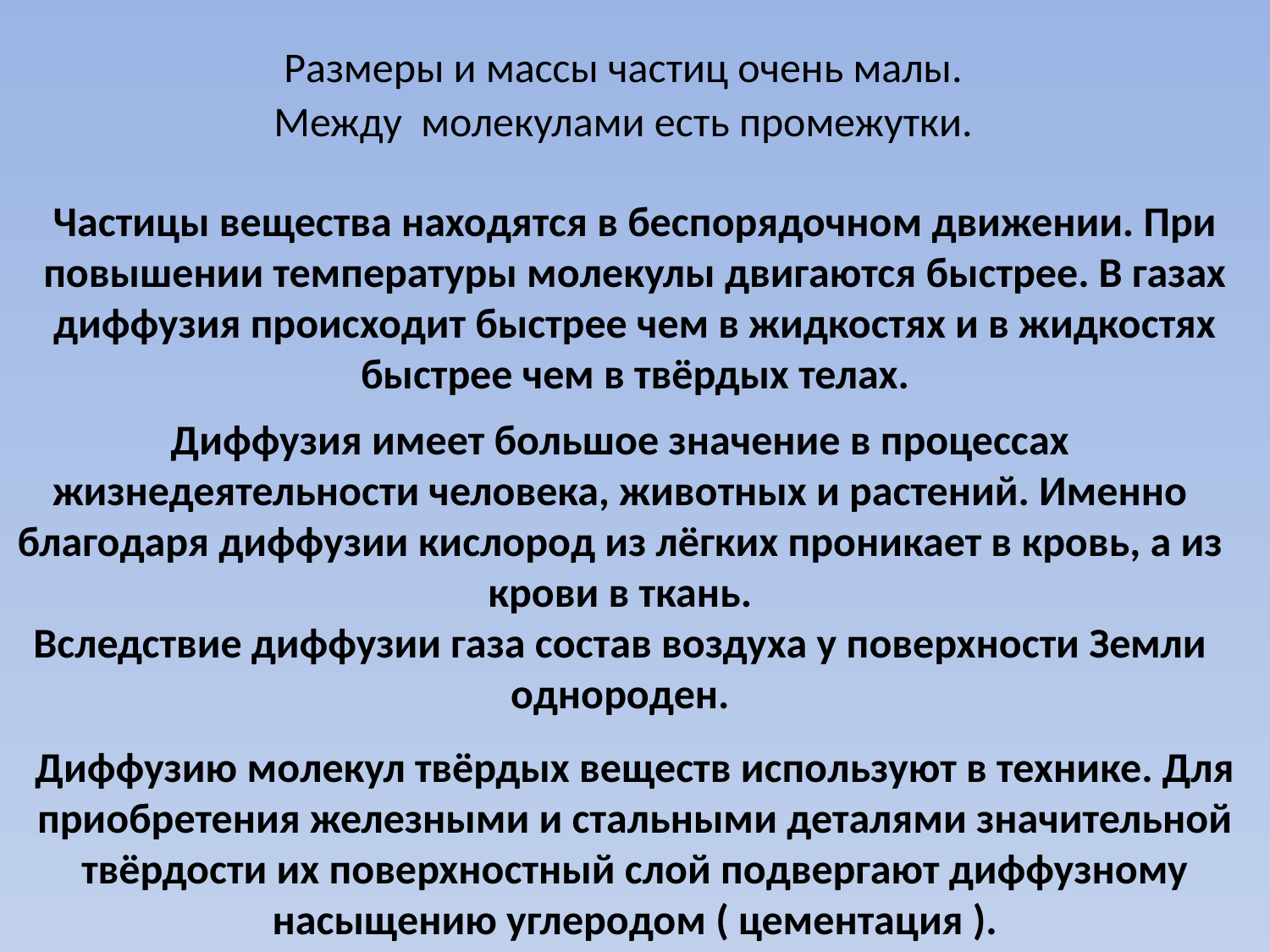

Размеры и массы частиц очень малы.
Между  молекулами есть промежутки.
Частицы вещества находятся в беспорядочном движении. При повышении температуры молекулы двигаются быстрее. В газах диффузия происходит быстрее чем в жидкостях и в жидкостях быстрее чем в твёрдых телах.
Диффузия имеет большое значение в процессах жизнедеятельности человека, животных и растений. Именно благодаря диффузии кислород из лёгких проникает в кровь, а из крови в ткань.
Вследствие диффузии газа состав воздуха у поверхности Земли однороден.

Диффузию молекул твёрдых веществ используют в технике. Для приобретения железными и стальными деталями значительной твёрдости их поверхностный слой подвергают диффузному насыщению углеродом ( цементация ).